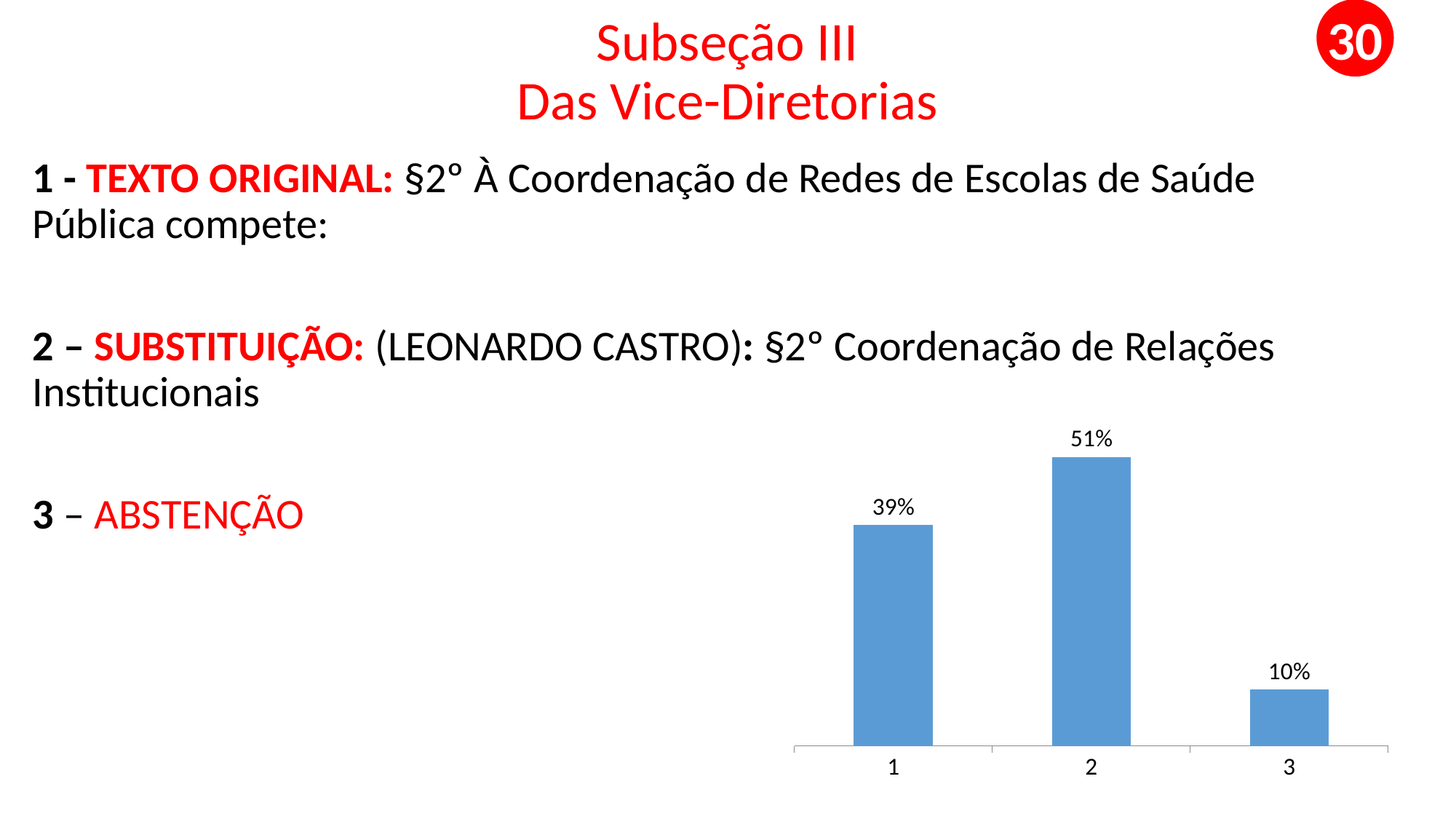

30
# Subseção III Das Vice-Diretorias
1 - TEXTO ORIGINAL: §2º À Coordenação de Redes de Escolas de Saúde Pública compete:

2 – SUBSTITUIÇÃO: (LEONARDO CASTRO): §2º Coordenação de Relações Institucionais

3 – ABSTENÇÃO

### Chart

| Category | 1 |
|---|---|
| 1 | 0.39 |
| 2 | 0.51 |
| 3 | 0.1 |